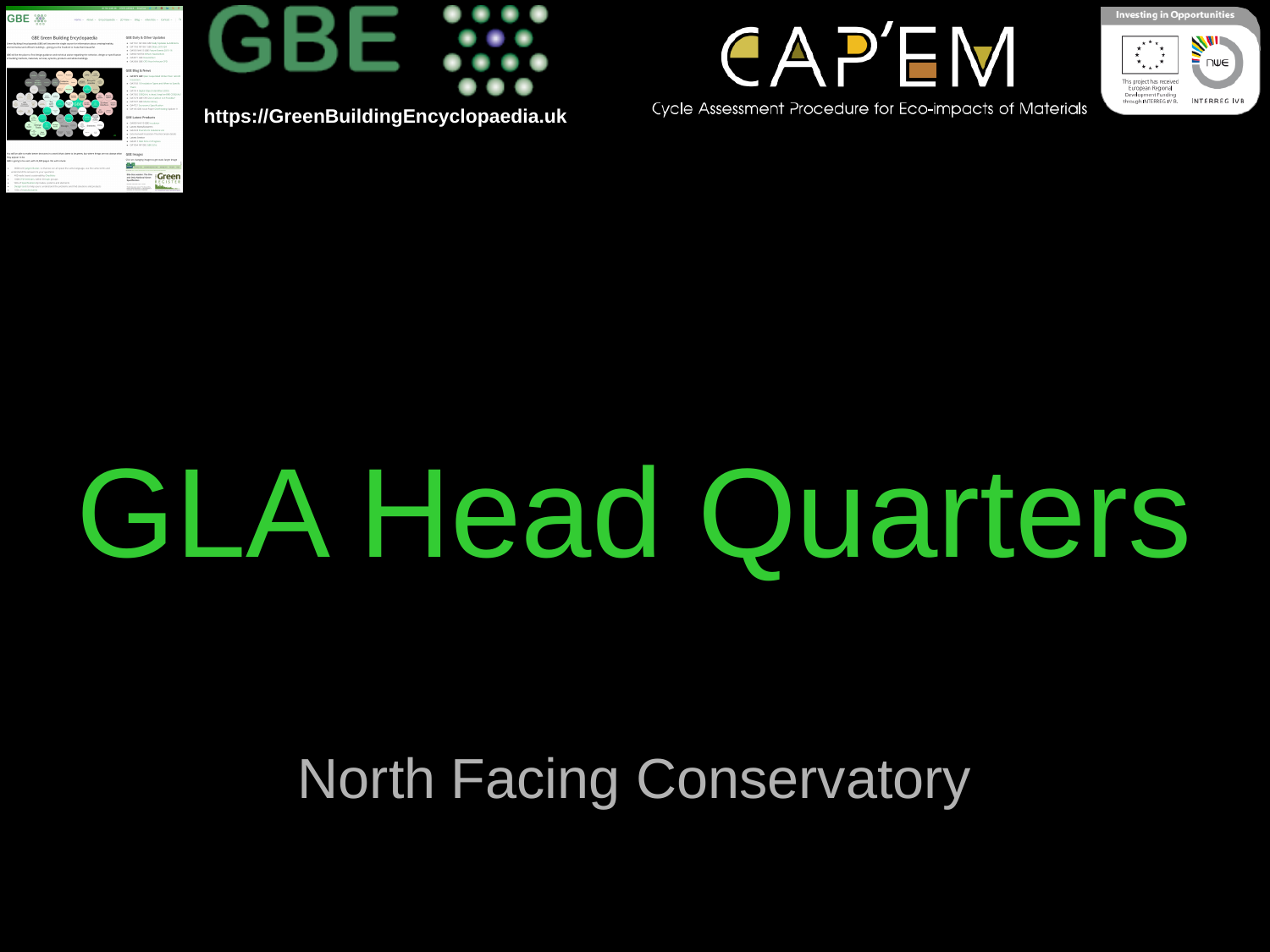

# GLA Head Quarters
North Facing Conservatory